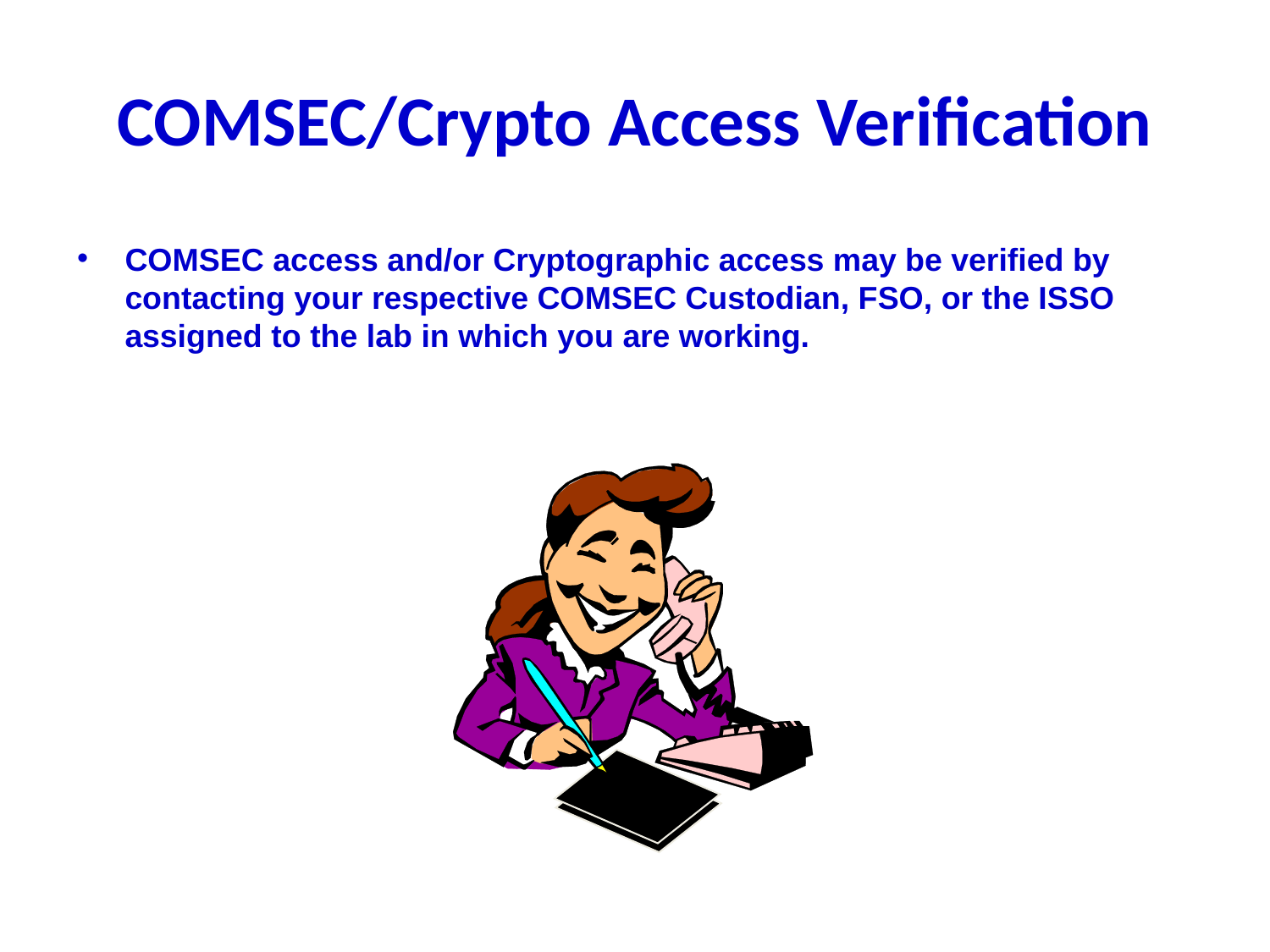

# COMSEC/Crypto Access Verification
COMSEC access and/or Cryptographic access may be verified by contacting your respective COMSEC Custodian, FSO, or the ISSO assigned to the lab in which you are working.